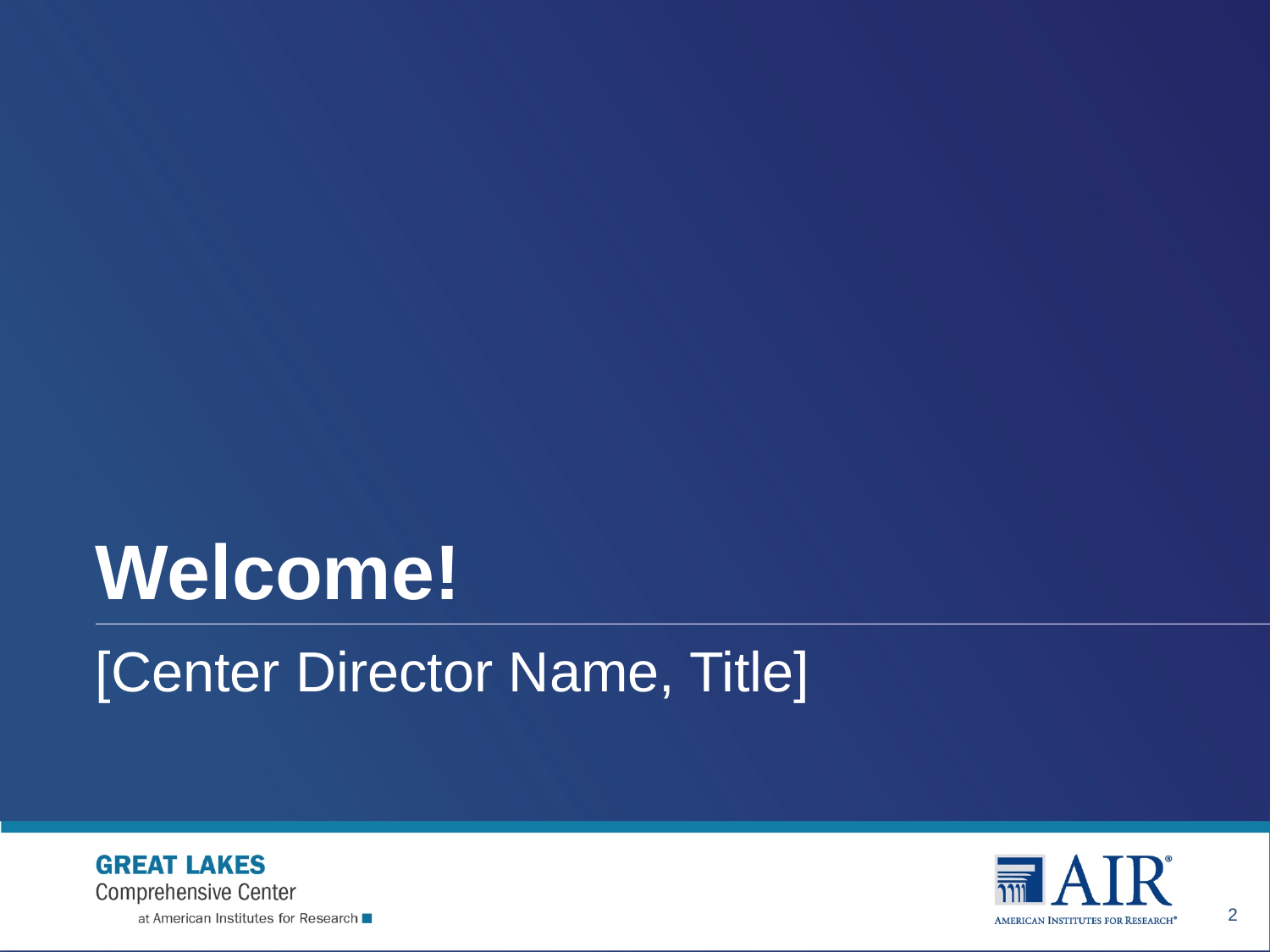

# Welcome!
[Center Director Name, Title]
2